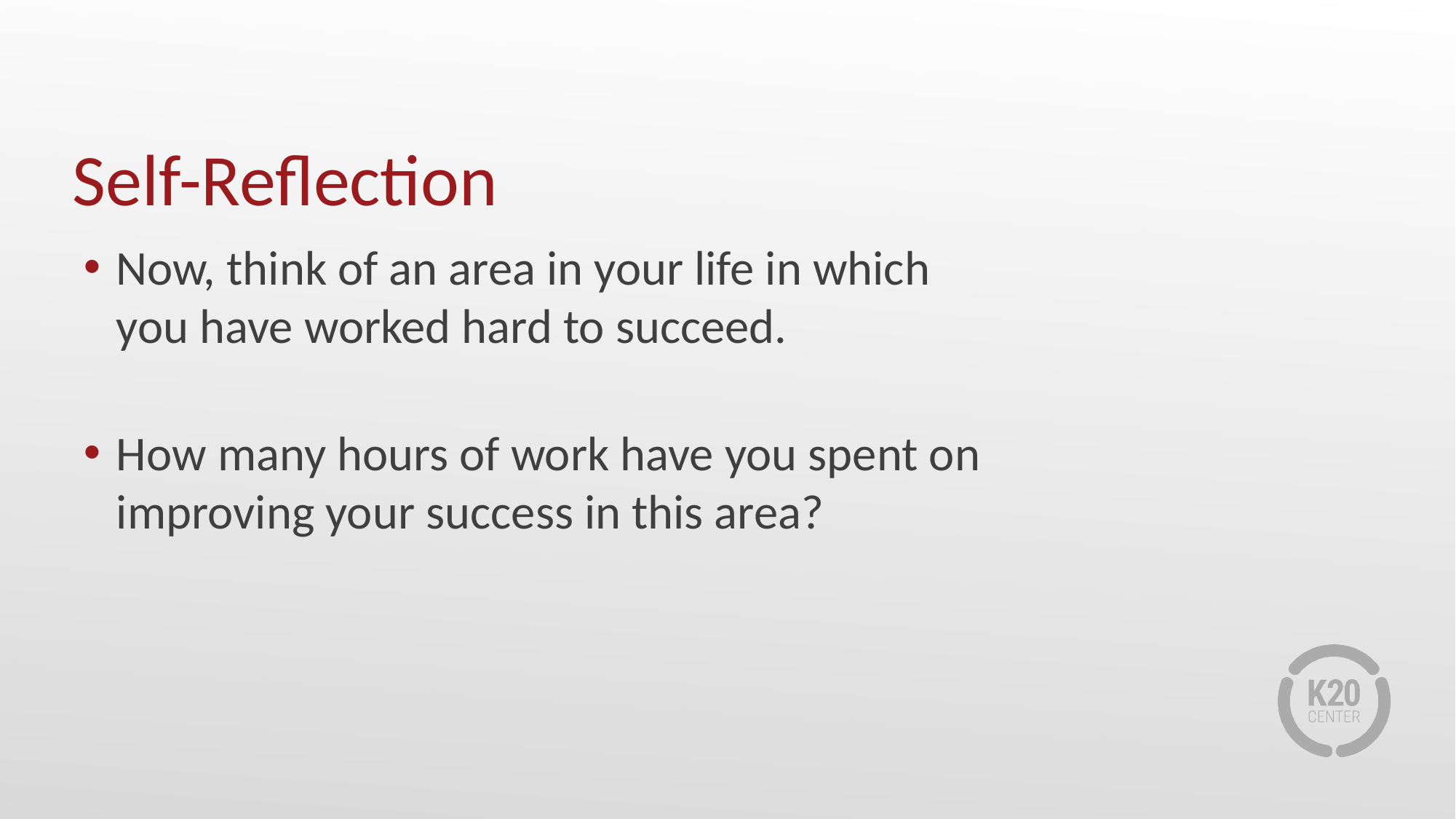

# Self-Reflection
Now, think of an area in your life in which you have worked hard to succeed.
How many hours of work have you spent on improving your success in this area?